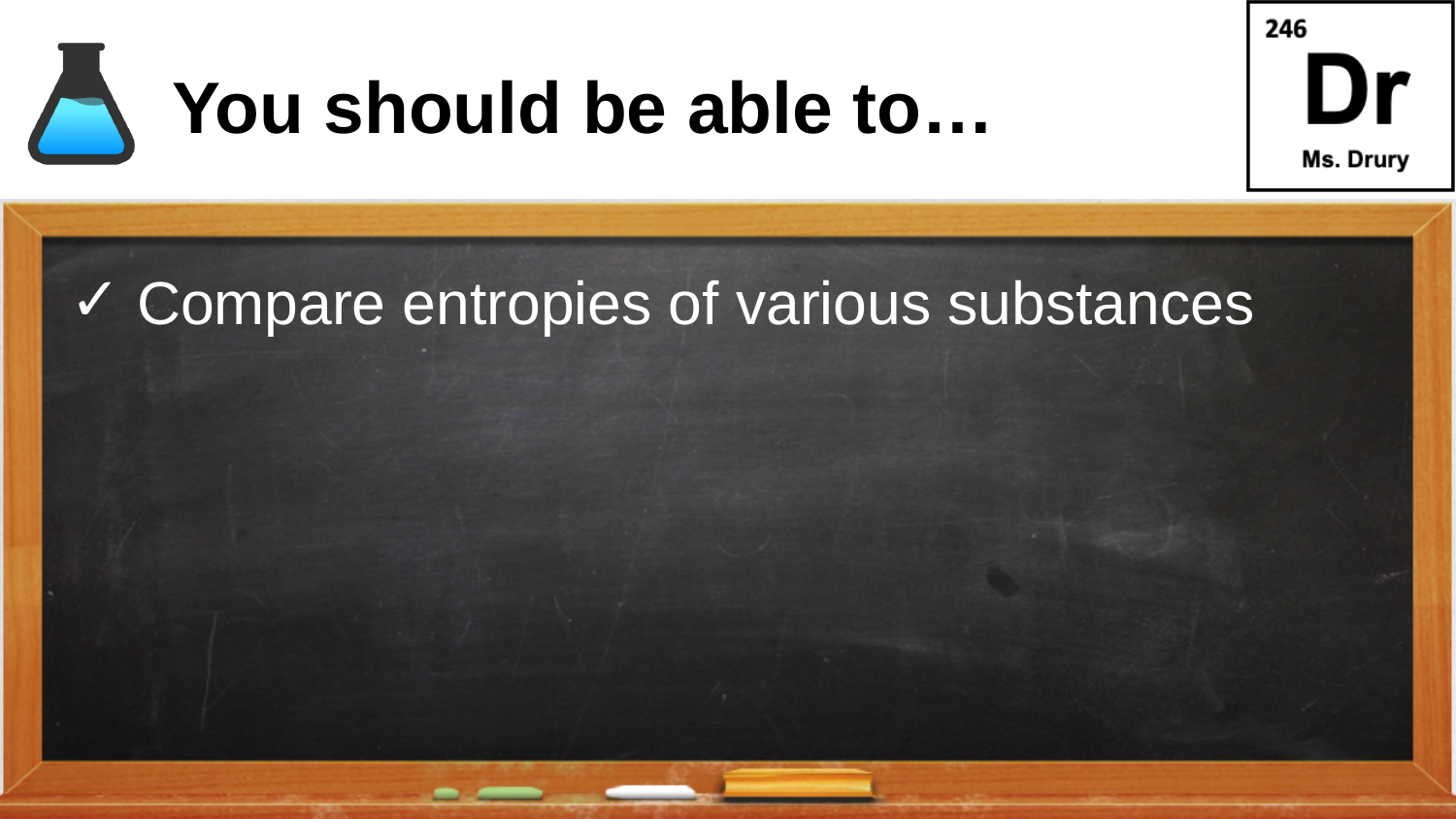

# You should be able to…
Compare entropies of various substances